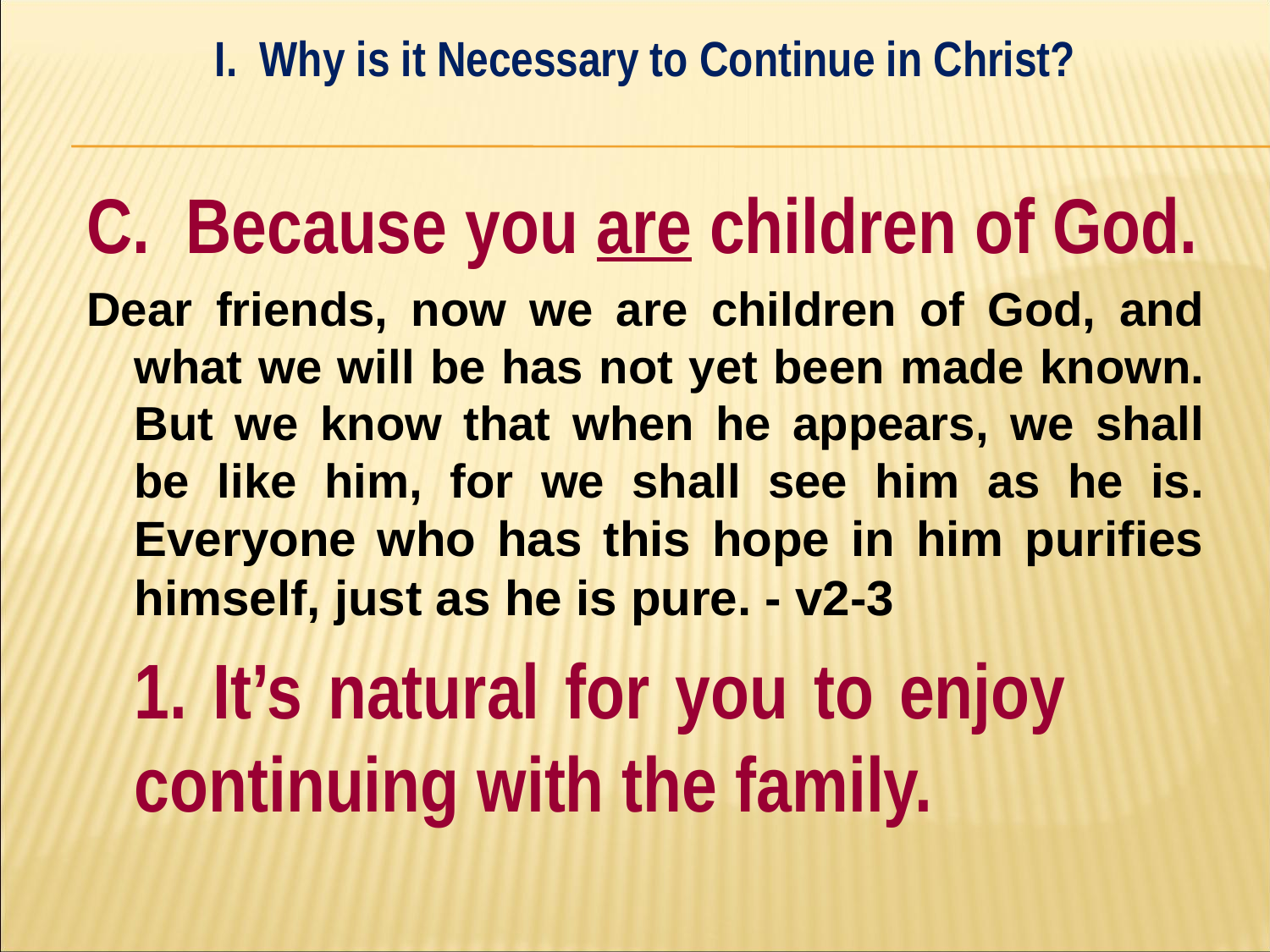

I.  Why is it Necessary to Continue in Christ?
#
C.  Because you are children of God.
Dear friends, now we are children of God, and what we will be has not yet been made known. But we know that when he appears, we shall be like him, for we shall see him as he is. Everyone who has this hope in him purifies himself, just as he is pure. - v2-3
	1. It’s natural for you to enjoy 	continuing with the family.